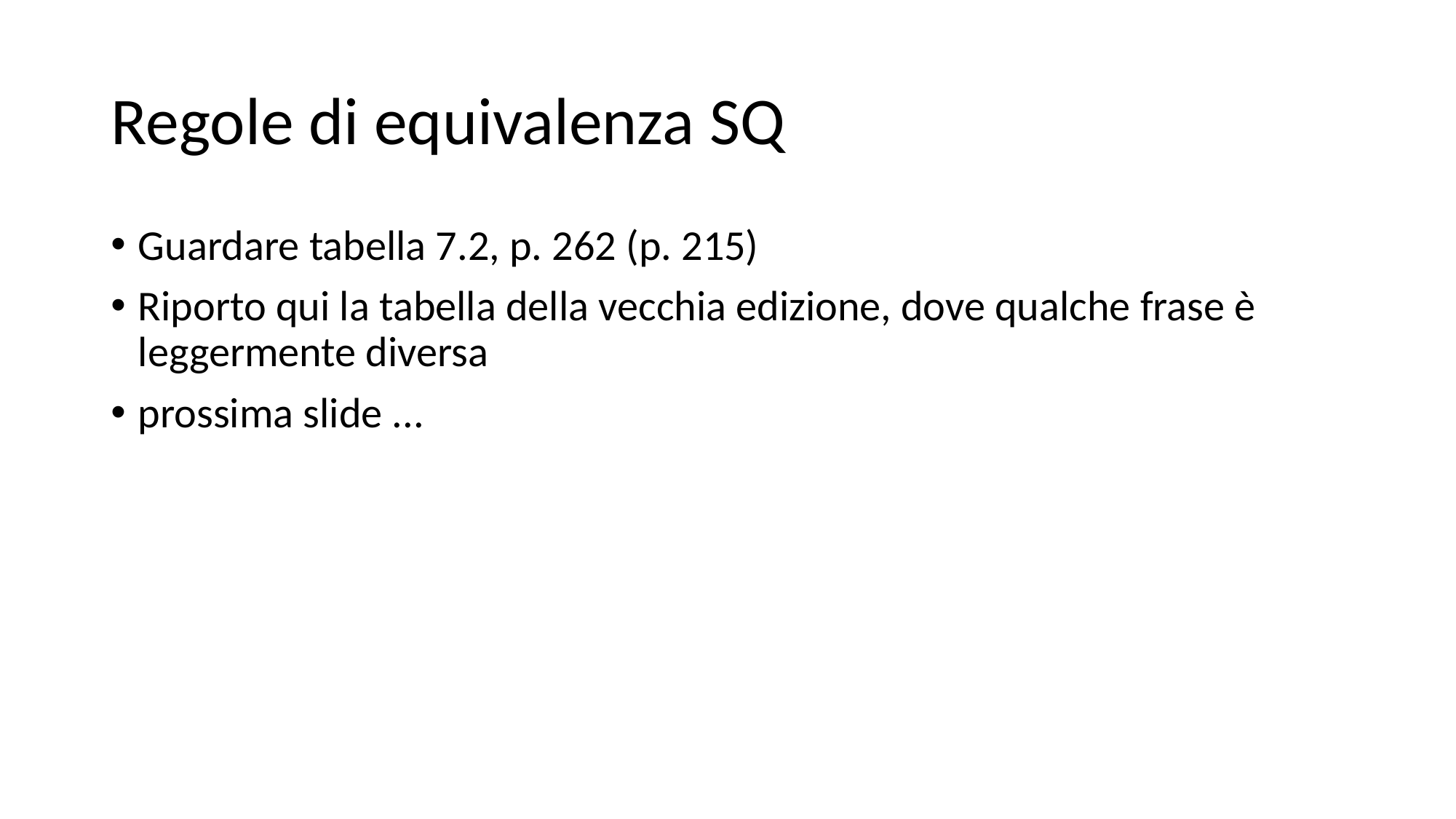

# Regole di equivalenza SQ
Guardare tabella 7.2, p. 262 (p. 215)
Riporto qui la tabella della vecchia edizione, dove qualche frase è leggermente diversa
prossima slide ...